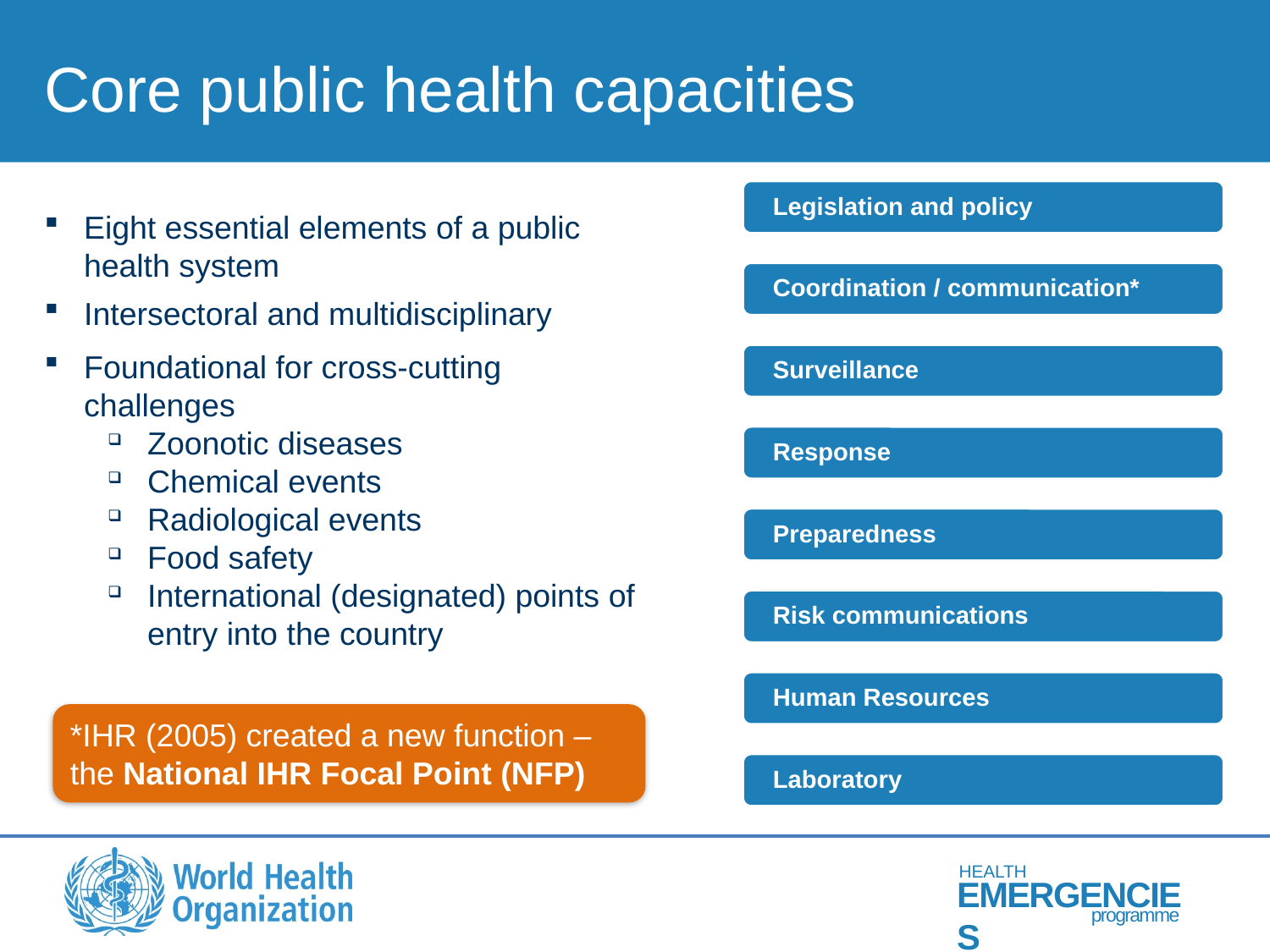

Core public health capacities

Legislation and policy
Coordination / communication*
Surveillance
Response
Preparedness
Risk communications
Human Resources
Laboratory
Eight essential elements of a public health system

Intersectoral and multidisciplinary

Foundational for cross-cutting challenges
Zoonotic diseases
Chemical events
Radiological events
Food safety
International (designated) points of entry into the country
*IHR (2005) created a new function – the National IHR Focal Point (NFP)